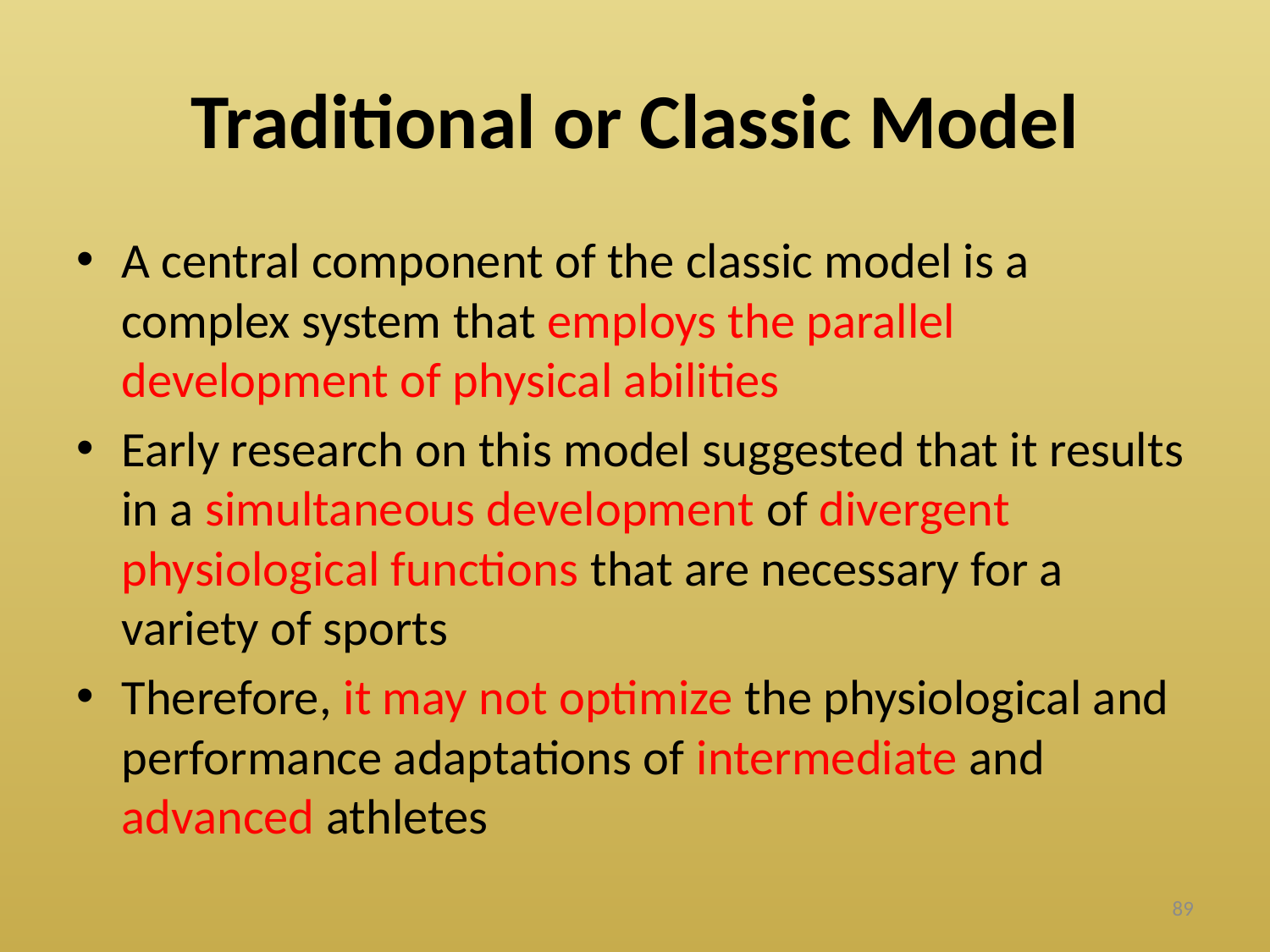

# Traditional or Classic Model
A central component of the classic model is a complex system that employs the parallel development of physical abilities
Early research on this model suggested that it results in a simultaneous development of divergent physiological functions that are necessary for a variety of sports
Therefore, it may not optimize the physiological and performance adaptations of intermediate and advanced athletes
89